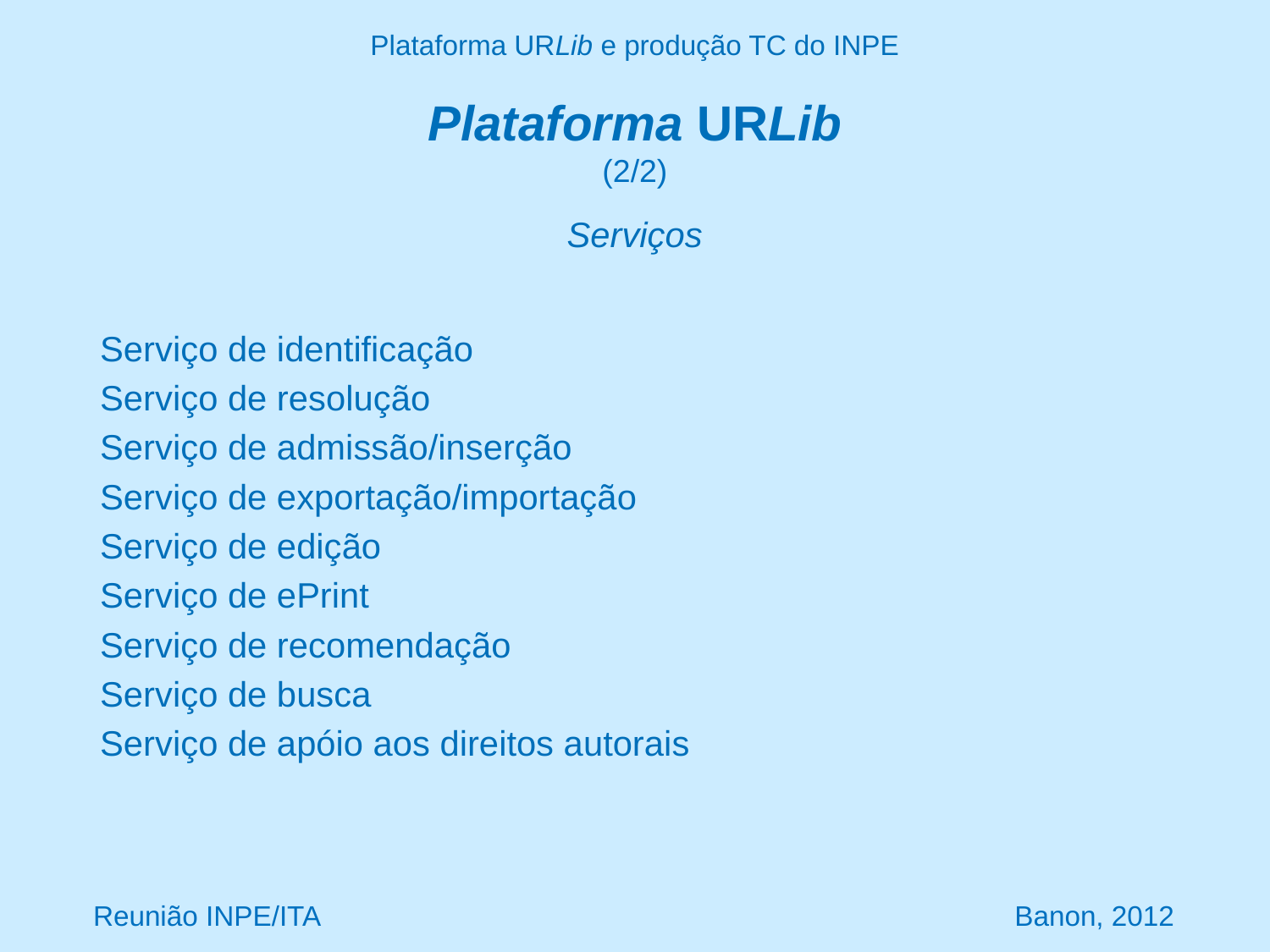

Plataforma URLib e produção TC do INPE
# Plataforma URLib (2/2)

Serviços
Serviço de identificação
Serviço de resolução
Serviço de admissão/inserção
Serviço de exportação/importação
Serviço de edição
Serviço de ePrint
Serviço de recomendação
Serviço de busca
Serviço de apóio aos direitos autorais
Reunião INPE/ITA                                                                                         Banon, 2012